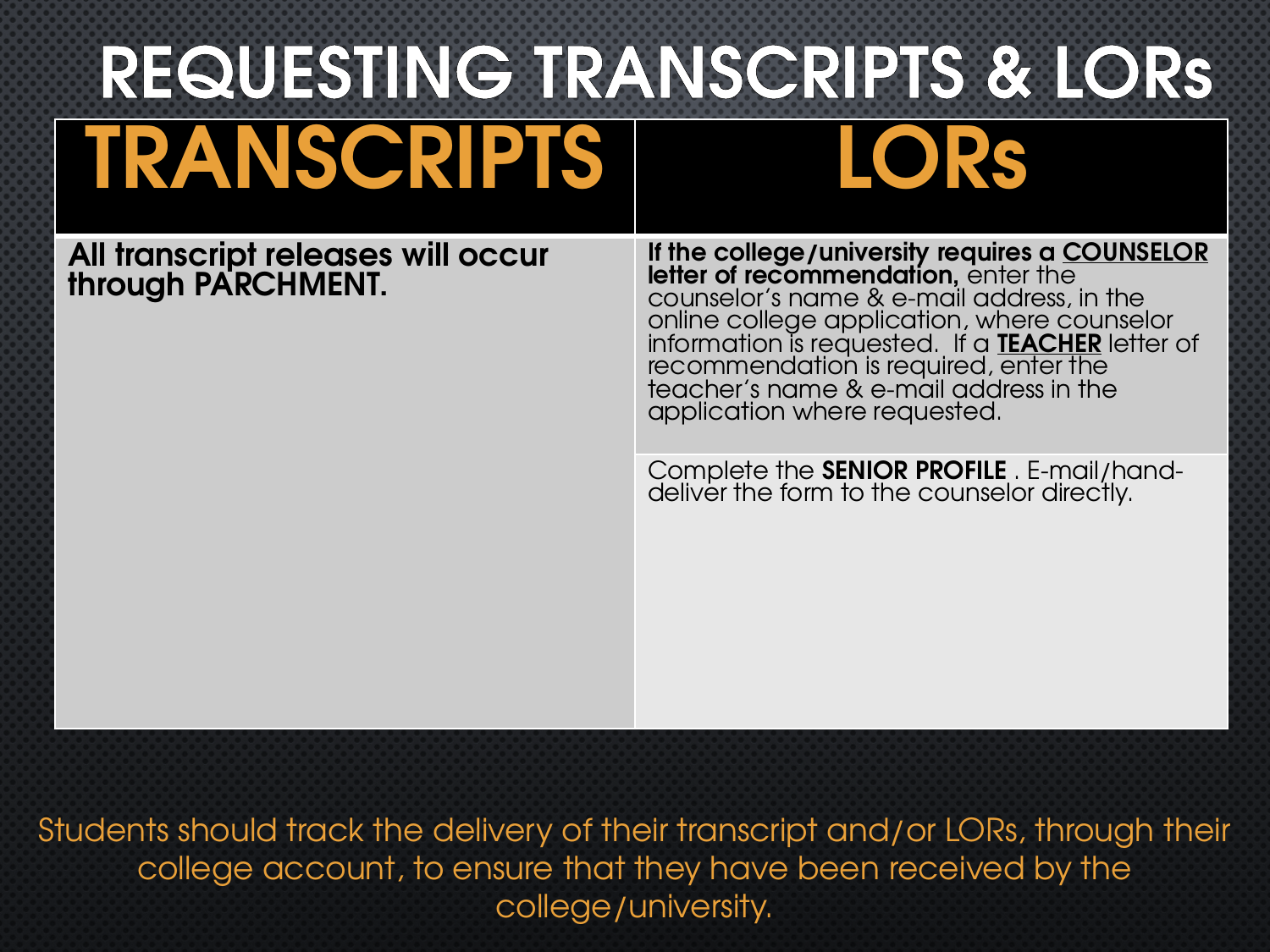

REQUESTING TRANSCRIPTS & LORs
| TRANSCRIPTS | LORs |
| --- | --- |
| All transcript releases will occur through PARCHMENT. | If the college/university requires a COUNSELOR letter of recommendation, enter the counselor’s name & e-mail address, in the online college application, where counselor information is requested. If a TEACHER letter of recommendation is required, enter the teacher’s name & e-mail address in the application where requested. |
|  | Complete the SENIOR PROFILE . E-mail/hand-deliver the form to the counselor directly. |
Students should track the delivery of their transcript and/or LORs, through their college account, to ensure that they have been received by the college/university.